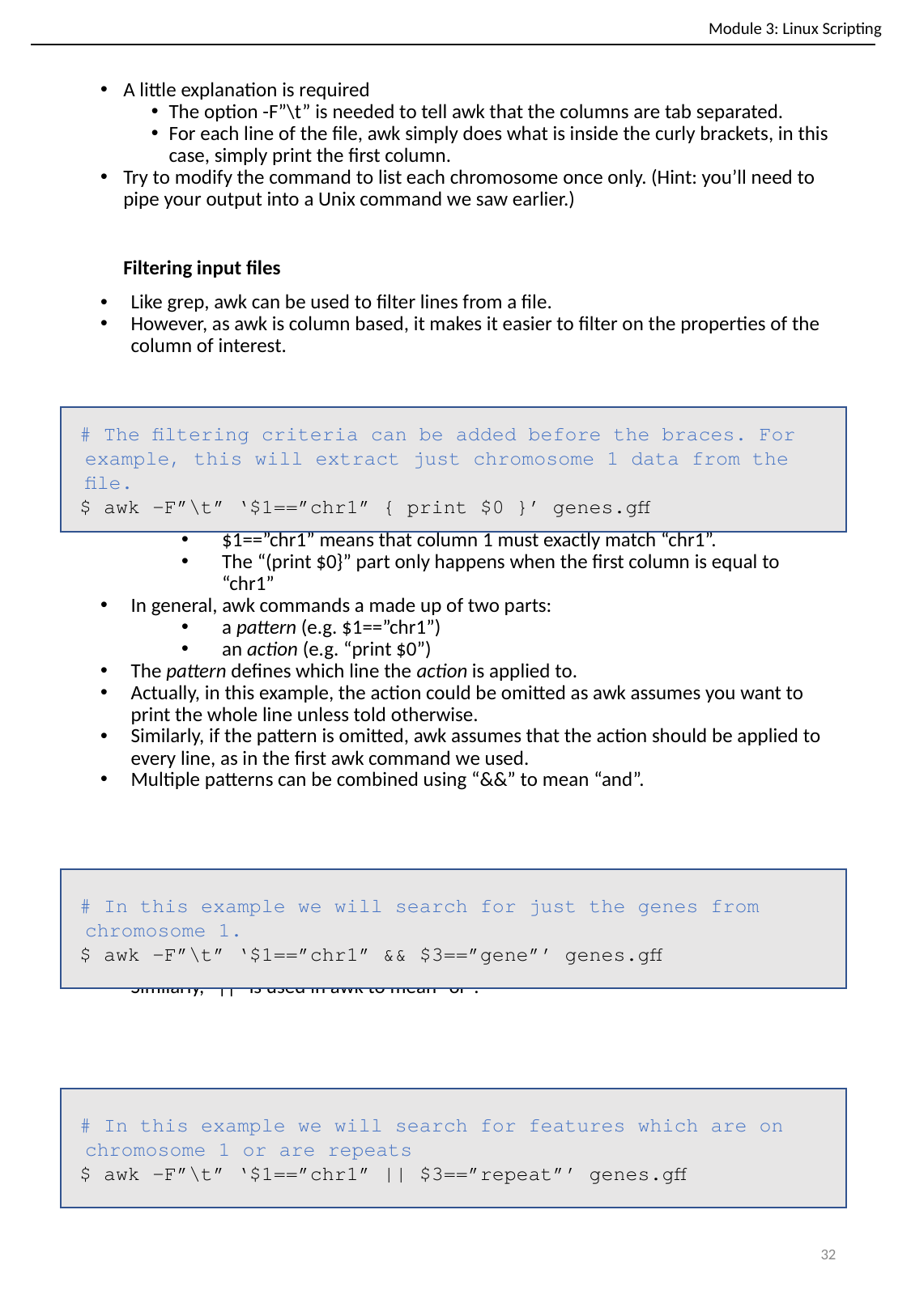

Module 3: Linux Scripting
A little explanation is required
The option -F”\t” is needed to tell awk that the columns are tab separated.
For each line of the file, awk simply does what is inside the curly brackets, in this case, simply print the first column.
Try to modify the command to list each chromosome once only. (Hint: you’ll need to pipe your output into a Unix command we saw earlier.)

Filtering input files
Like grep, awk can be used to filter lines from a file.
However, as awk is column based, it makes it easier to filter on the properties of the column of interest.

There are two important things to note here:
$1==”chr1” means that column 1 must exactly match “chr1”.
The “(print $0}” part only happens when the first column is equal to “chr1”
In general, awk commands a made up of two parts:
a pattern (e.g. $1==”chr1”)
an action (e.g. “print $0”)
The pattern defines which line the action is applied to.
Actually, in this example, the action could be omitted as awk assumes you want to print the whole line unless told otherwise.
Similarly, if the pattern is omitted, awk assumes that the action should be applied to every line, as in the first awk command we used.
Multiple patterns can be combined using “&&” to mean “and”.

Similarly, “||” is used in awk to mean “or”.

# The filtering criteria can be added before the braces. For example, this will extract just chromosome 1 data from the file.
$ awk -F”\t” ‘$1==”chr1” { print $0 }’ genes.gff
# In this example we will search for just the genes from chromosome 1.
$ awk -F”\t” ‘$1==”chr1” && $3==”gene”’ genes.gff
# In this example we will search for features which are on chromosome 1 or are repeats
$ awk -F”\t” ‘$1==”chr1” || $3==”repeat”’ genes.gff
32